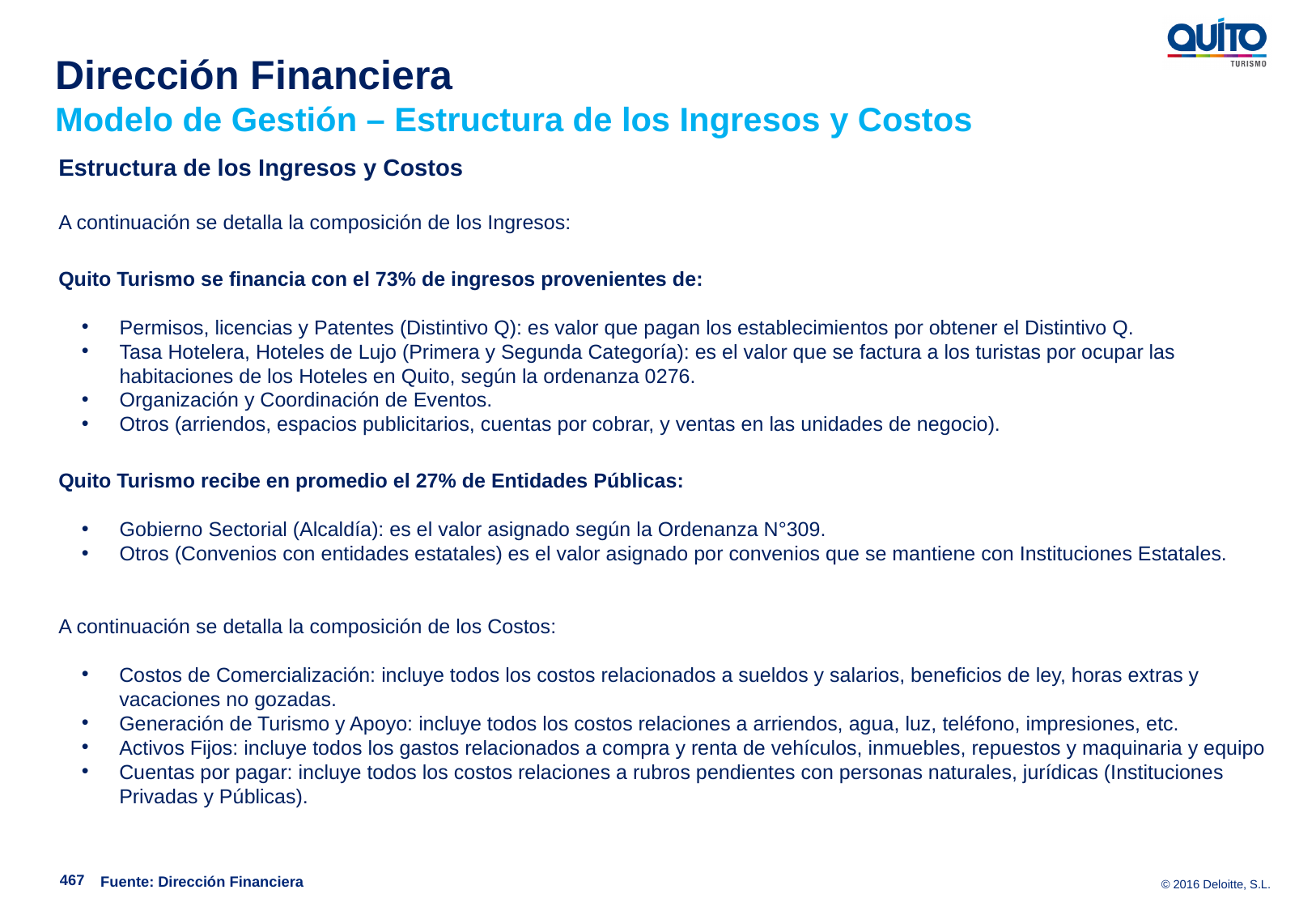

Dirección Financiera
Modelo de Gestión – Estructura de los Ingresos y Costos

Estructura de los Ingresos y Costos

A continuación se detalla la composición de los Ingresos:

Quito Turismo se financia con el 73% de ingresos provenientes de:

Permisos, licencias y Patentes (Distintivo Q): es valor que pagan los establecimientos por obtener el Distintivo Q.
Tasa Hotelera, Hoteles de Lujo (Primera y Segunda Categoría): es el valor que se factura a los turistas por ocupar las habitaciones de los Hoteles en Quito, según la ordenanza 0276.
Organización y Coordinación de Eventos.
Otros (arriendos, espacios publicitarios, cuentas por cobrar, y ventas en las unidades de negocio).

Quito Turismo recibe en promedio el 27% de Entidades Públicas:

Gobierno Sectorial (Alcaldía): es el valor asignado según la Ordenanza N°309.
Otros (Convenios con entidades estatales) es el valor asignado por convenios que se mantiene con Instituciones Estatales.

A continuación se detalla la composición de los Costos:

Costos de Comercialización: incluye todos los costos relacionados a sueldos y salarios, beneficios de ley, horas extras y vacaciones no gozadas.
Generación de Turismo y Apoyo: incluye todos los costos relaciones a arriendos, agua, luz, teléfono, impresiones, etc.
Activos Fijos: incluye todos los gastos relacionados a compra y renta de vehículos, inmuebles, repuestos y maquinaria y equipo
Cuentas por pagar: incluye todos los costos relaciones a rubros pendientes con personas naturales, jurídicas (Instituciones Privadas y Públicas).

467
Fuente: Dirección Financiera